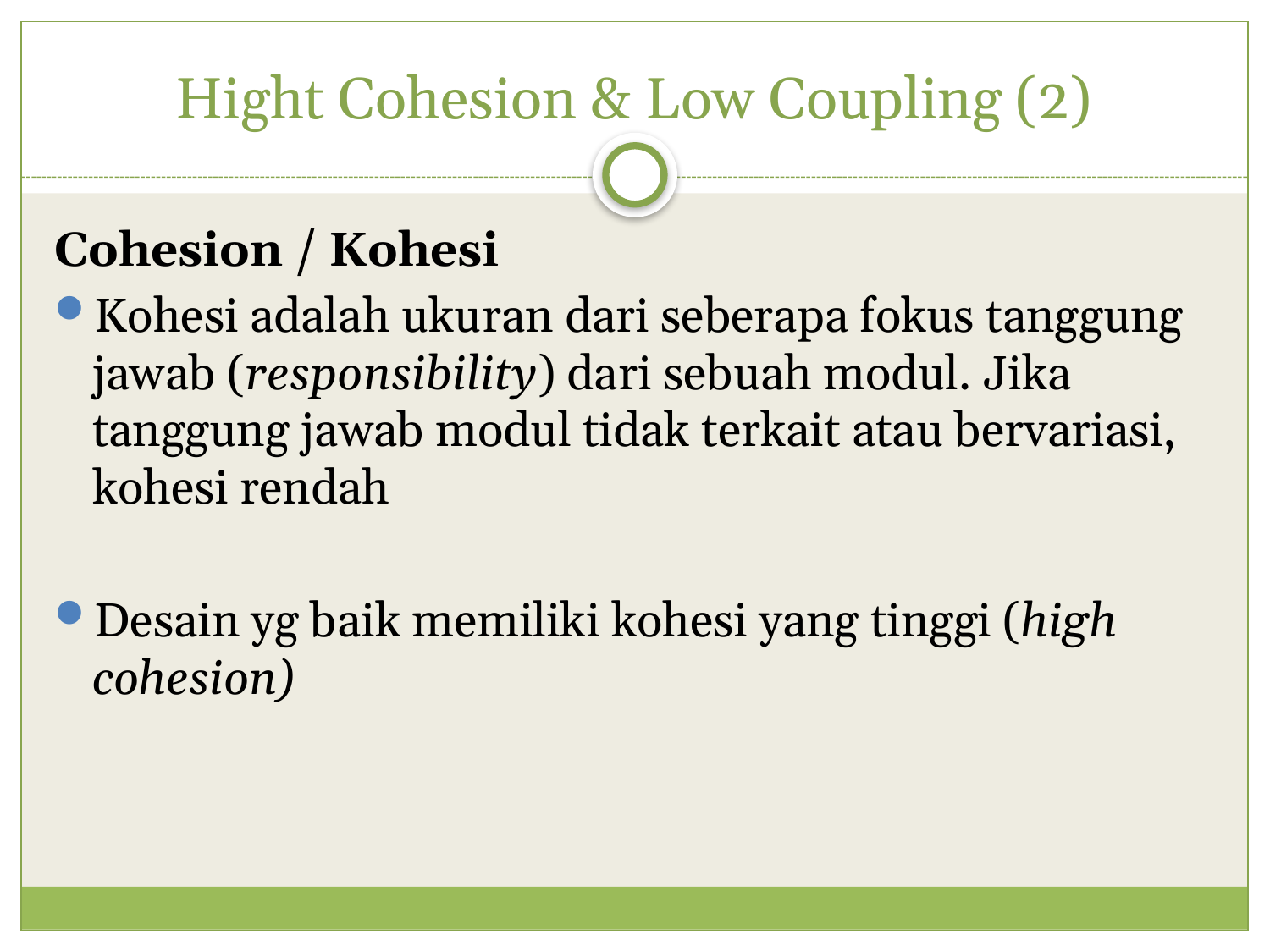

# Hight Cohesion & Low Coupling (2)
Cohesion / Kohesi
Kohesi adalah ukuran dari seberapa fokus tanggung jawab (responsibility) dari sebuah modul. Jika tanggung jawab modul tidak terkait atau bervariasi, kohesi rendah

Desain yg baik memiliki kohesi yang tinggi (high cohesion)